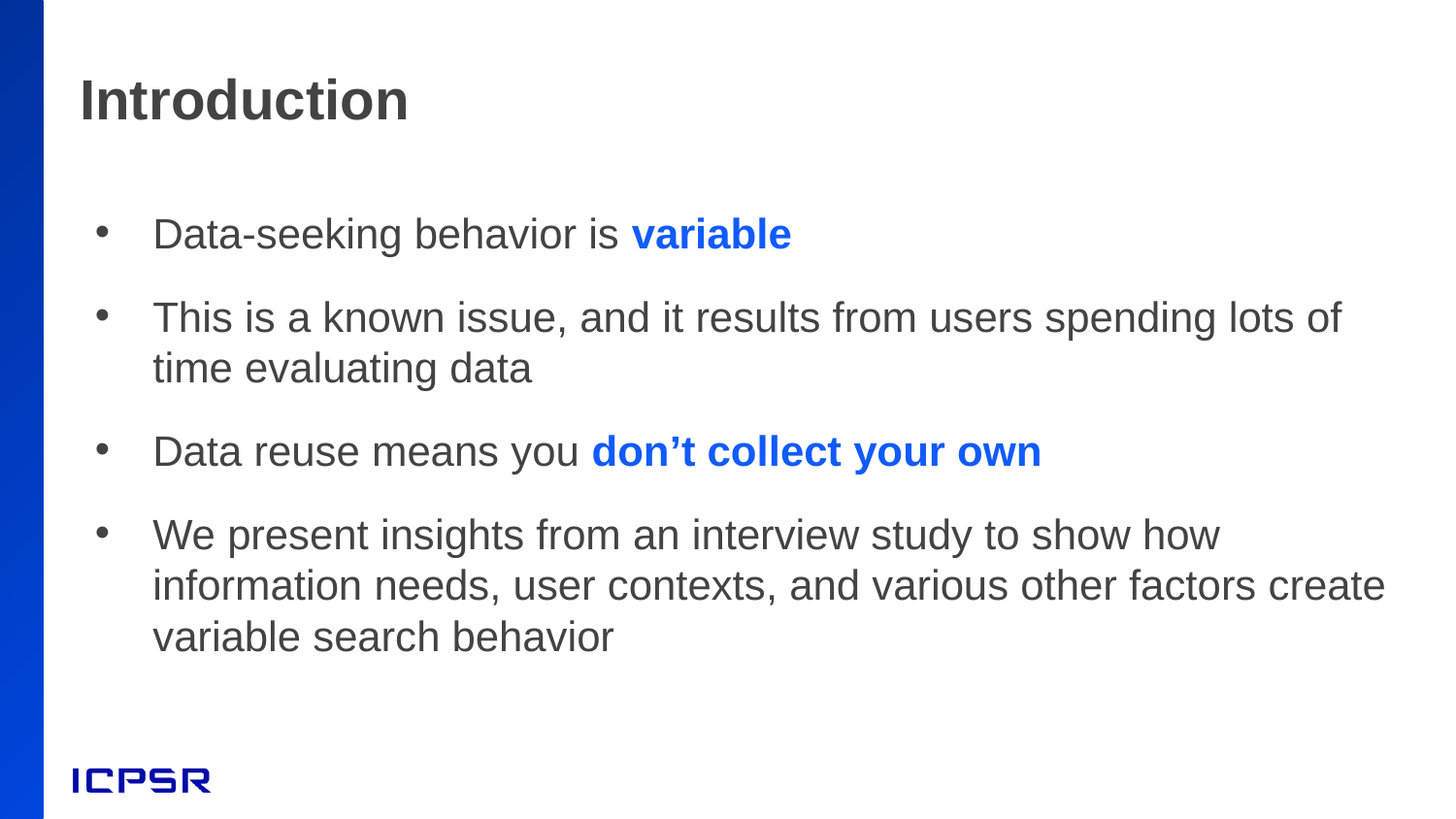

# Introduction
Data-seeking behavior is variable
This is a known issue, and it results from users spending lots of time evaluating data
Data reuse means you don’t collect your own
We present insights from an interview study to show how information needs, user contexts, and various other factors create variable search behavior